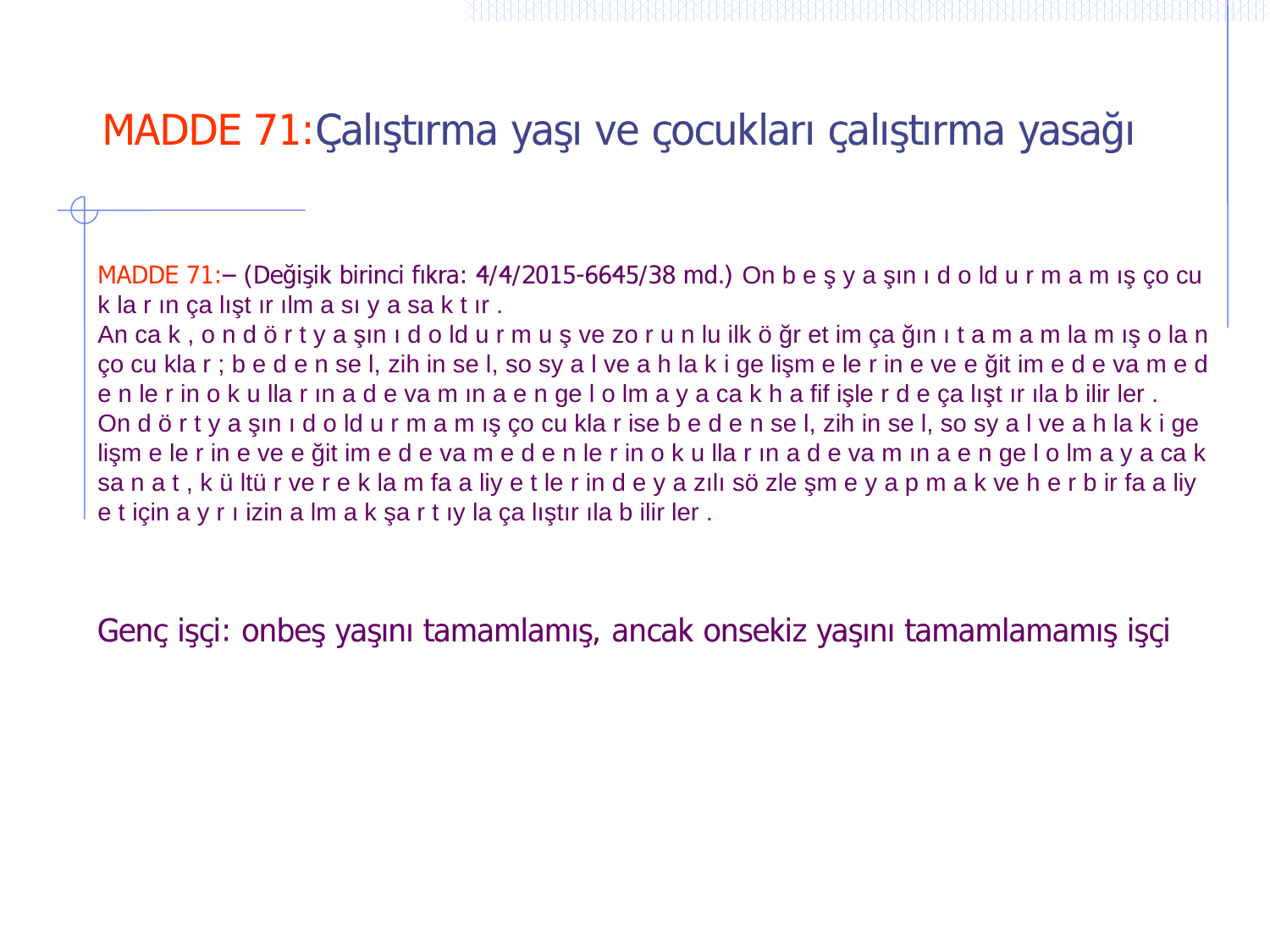

MADDE 71:Çalıştırma yaşı ve çocukları çalıştırma yasağı
# MADDE 71:– (Değişik birinci fıkra: 4/4/2015-6645/38 md.) On b e ş y a şın ı d o ld u r m a m ış ço cu k la r ın ça lışt ır ılm a sı y a sa k t ır . An ca k , o n d ö r t y a şın ı d o ld u r m u ş ve zo r u n lu ilk ö ğr et im ça ğın ı t a m a m la m ış o la n ço cu kla r ; b e d e n se l, zih in se l, so sy a l ve a h la k i ge lişm e le r in e ve e ğit im e d e va m e d e n le r in o k u lla r ın a d e va m ın a e n ge l o lm a y a ca k h a fif işle r d e ça lışt ır ıla b ilir ler . On d ö r t y a şın ı d o ld u r m a m ış ço cu kla r ise b e d e n se l, zih in se l, so sy a l ve a h la k i ge lişm e le r in e ve e ğit im e d e va m e d e n le r in o k u lla r ın a d e va m ın a e n ge l o lm a y a ca k sa n a t , k ü ltü r ve r e k la m fa a liy e t le r in d e y a zılı sö zle şm e y a p m a k ve h e r b ir fa a liy e t için a y r ı izin a lm a k şa r t ıy la ça lıştır ıla b ilir ler . Genç işçi: onbeş yaşını tamamlamış, ancak onsekiz yaşını tamamlamamış işçi